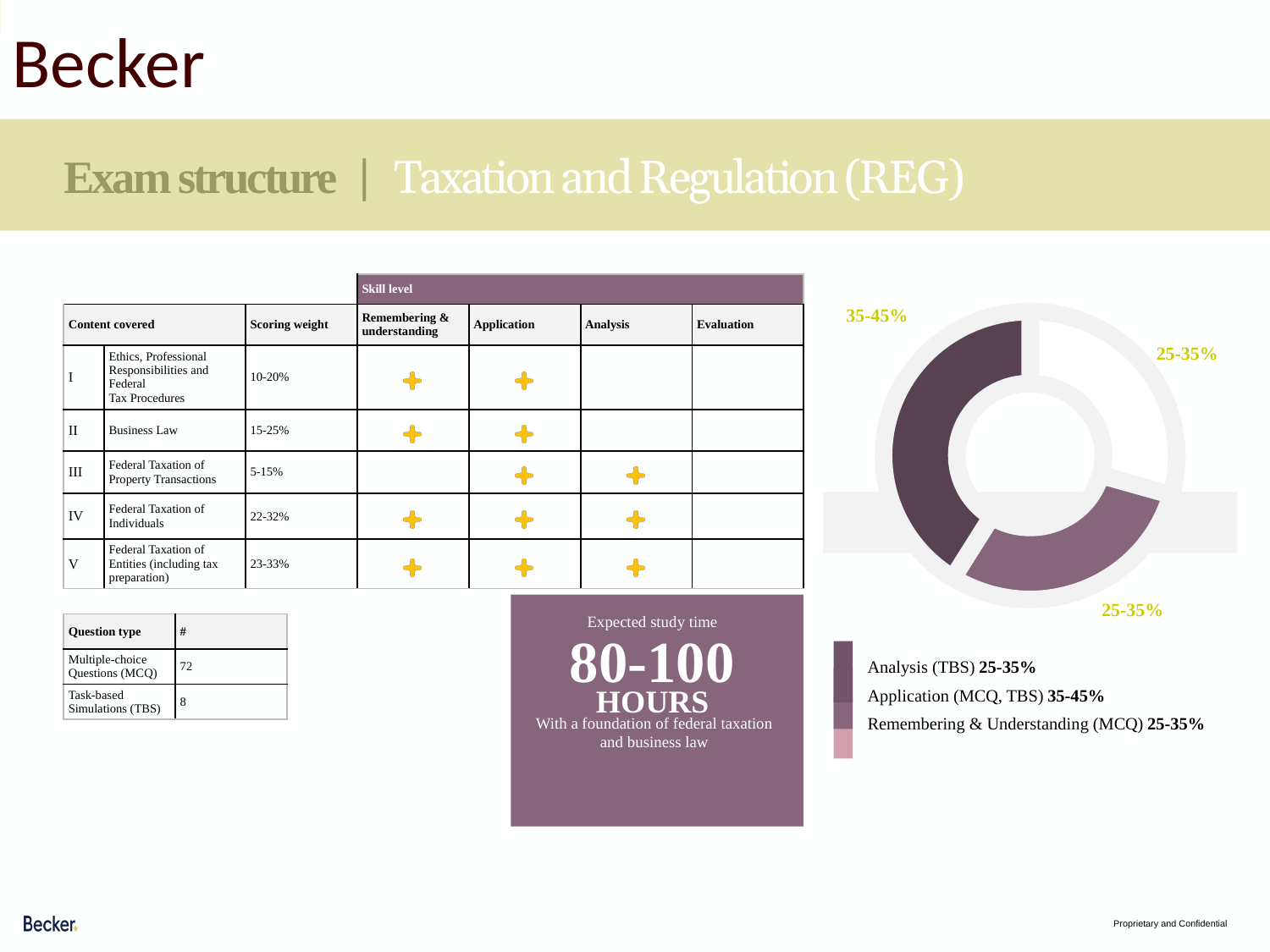

Becker

Exam structure  |  Taxation and Regulation (REG)
|  |  |  |  | Skill level |  |  |  |
| --- | --- | --- | --- | --- | --- | --- | --- |
| Content covered |  |  | Scoring weight | Remembering & understanding | Application | Analysis | Evaluation |
| I | Ethics, Professional Responsibilities and Federal Tax Procedures |  | 10-20% | . | . |  |  |
| II | Business Law |  | 15-25% | . | . |  |  |
| III | Federal Taxation of Property Transactions |  | 5-15% |  | . | . |  |
| IV | Federal Taxation of Individuals |  | 22-32% | . | . | . |  |
| V | Federal Taxation of Entities (including tax preparation) |  | 23-33% | . | . | . |  |
35-45%

### Chart

| Category | Sales |
|---|---|
| 1st Qtr | 25.0 |
| 2nd Qtr | 25.0 |
| 3rd Qtr | 35.0 |
25-35%

25-35%

Expected study time
80-100
HOURS
With a foundation of federal taxation and business law
| Question type | # |
| --- | --- |
| Multiple-choice Questions (MCQ) | 72 |
| Task-based Simulations (TBS) | 8 |

Analysis (TBS) 25-35%
Application (MCQ, TBS) 35-45%
Remembering & Understanding (MCQ) 25-35%